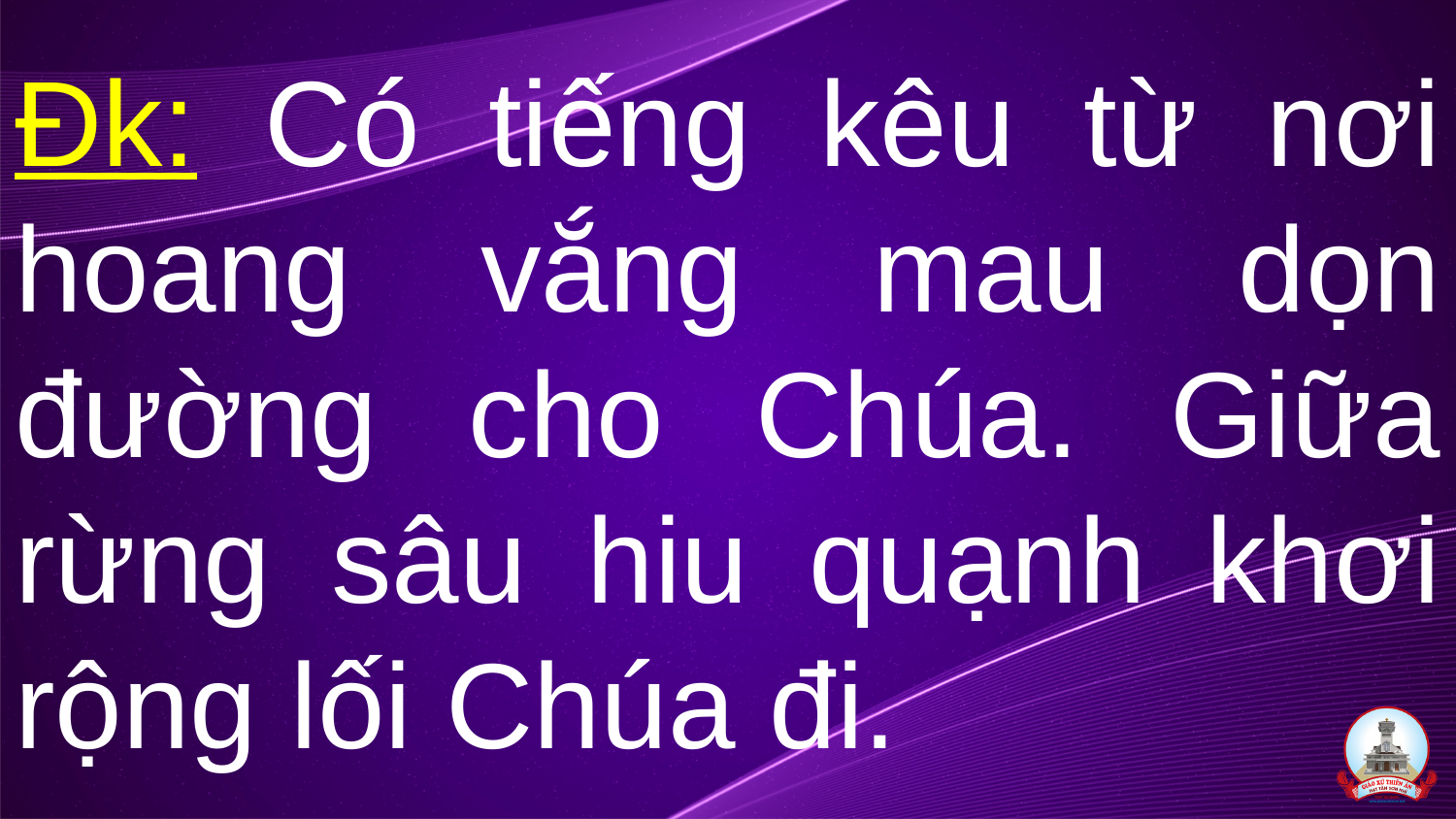

# Đk: Có tiếng kêu từ nơi hoang vắng mau dọn đường cho Chúa. Giữa rừng sâu hiu quạnh khơi rộng lối Chúa đi.